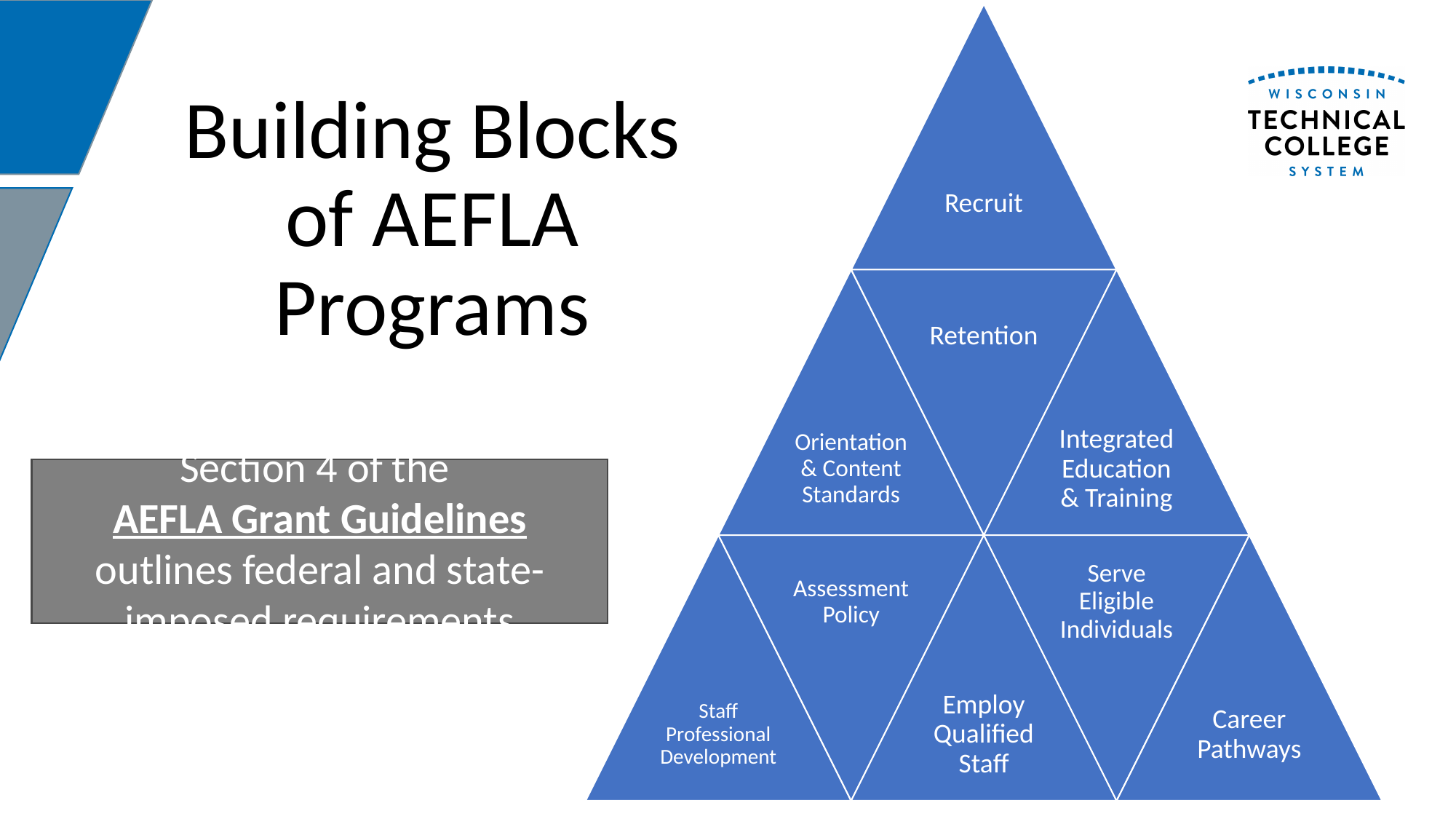

Recruit
Orientation & Content Standards
Retention
Integrated Education & Training
Staff Professional Development
Assessment Policy
Employ Qualified Staff
Serve Eligible Individuals
Career Pathways
# Building Blocks of AEFLA Programs
Section 4 of the AEFLA Grant Guidelines outlines federal and state-imposed requirements